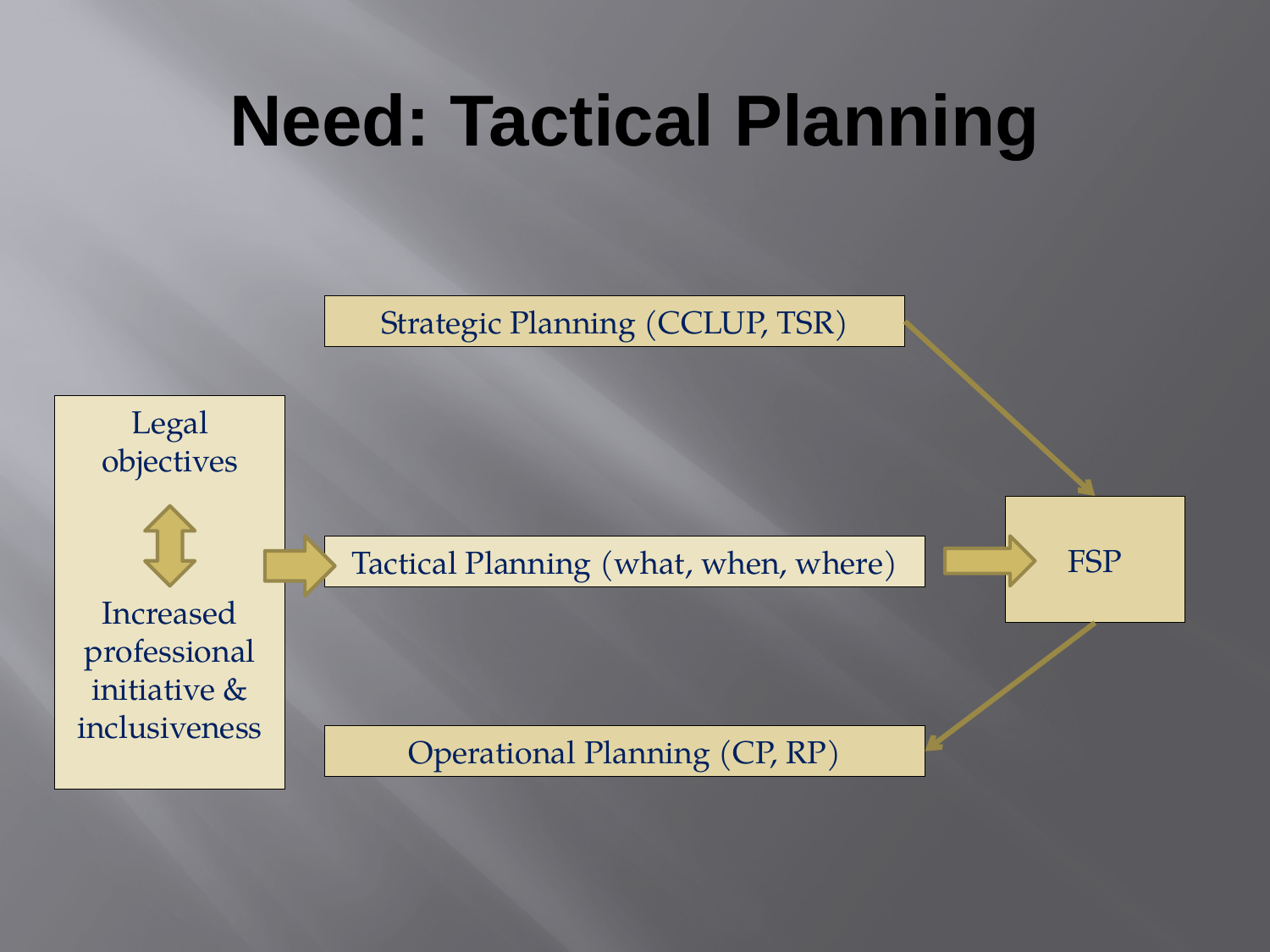

# Need: Tactical Planning
Strategic Planning (CCLUP, TSR)
Legal objectives

Increased professional initiative & inclusiveness

FSP

Tactical Planning (what, when, where)

Operational Planning (CP, RP)